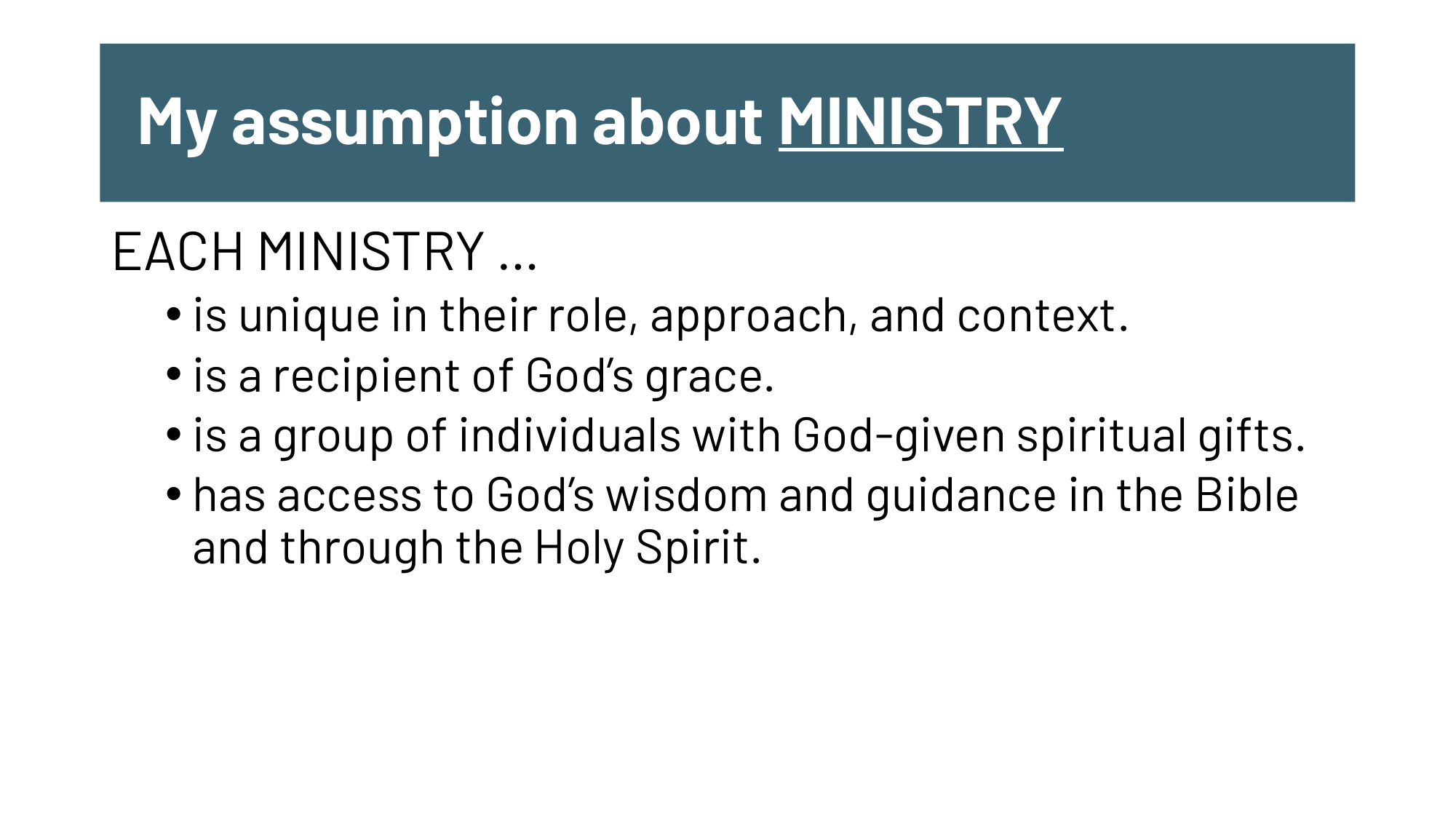

# My assumption about MINISTRY
EACH MINISTRY …
is unique in their role, approach, and context.
is a recipient of God’s grace.
is a group of individuals with God-given spiritual gifts.
has access to God’s wisdom and guidance in the Bible and through the Holy Spirit.